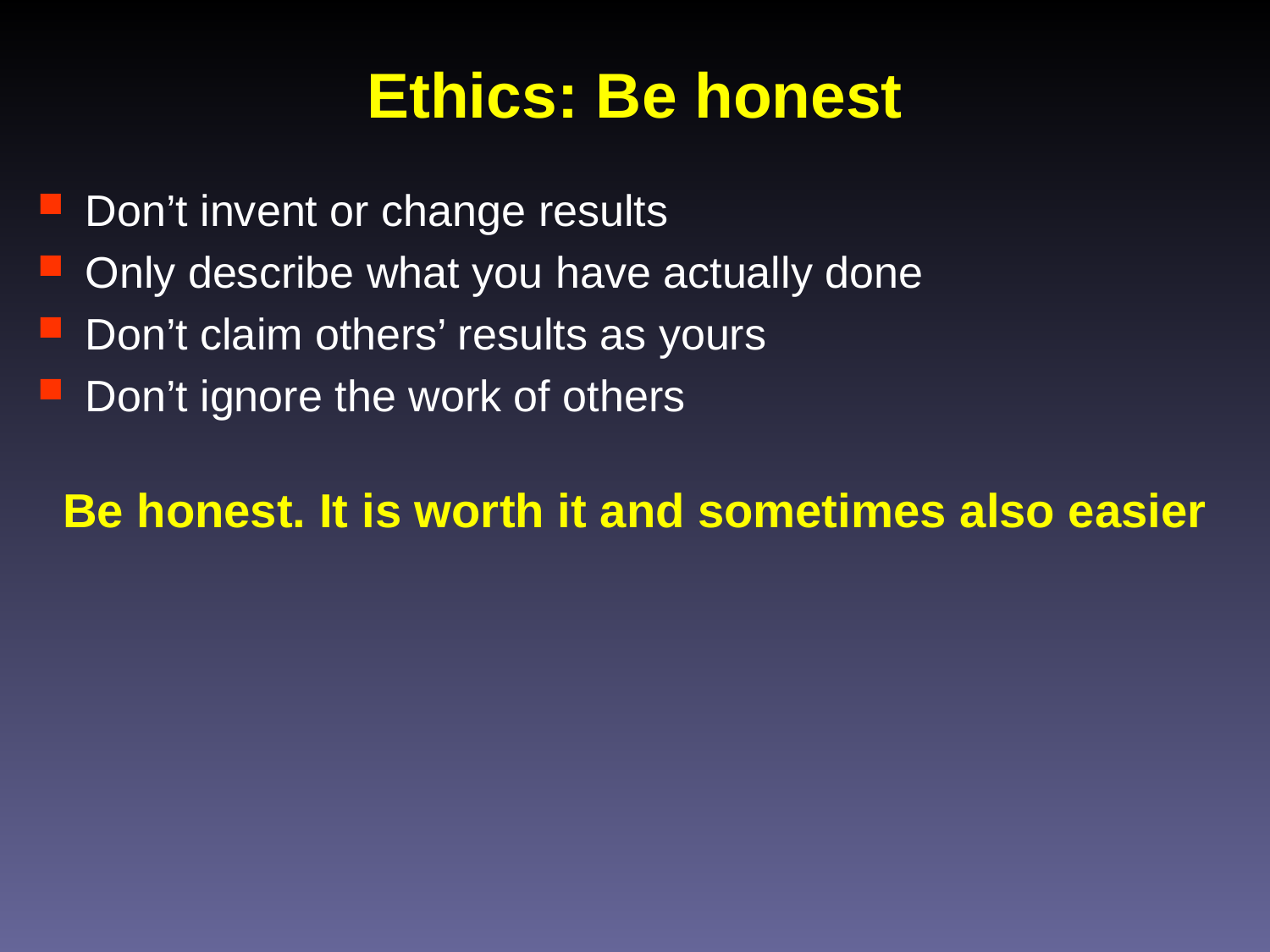

# Ethics: Be honest
Don’t invent or change results
Only describe what you have actually done
Don’t claim others’ results as yours
Don’t ignore the work of others
Be honest. It is worth it and sometimes also easier